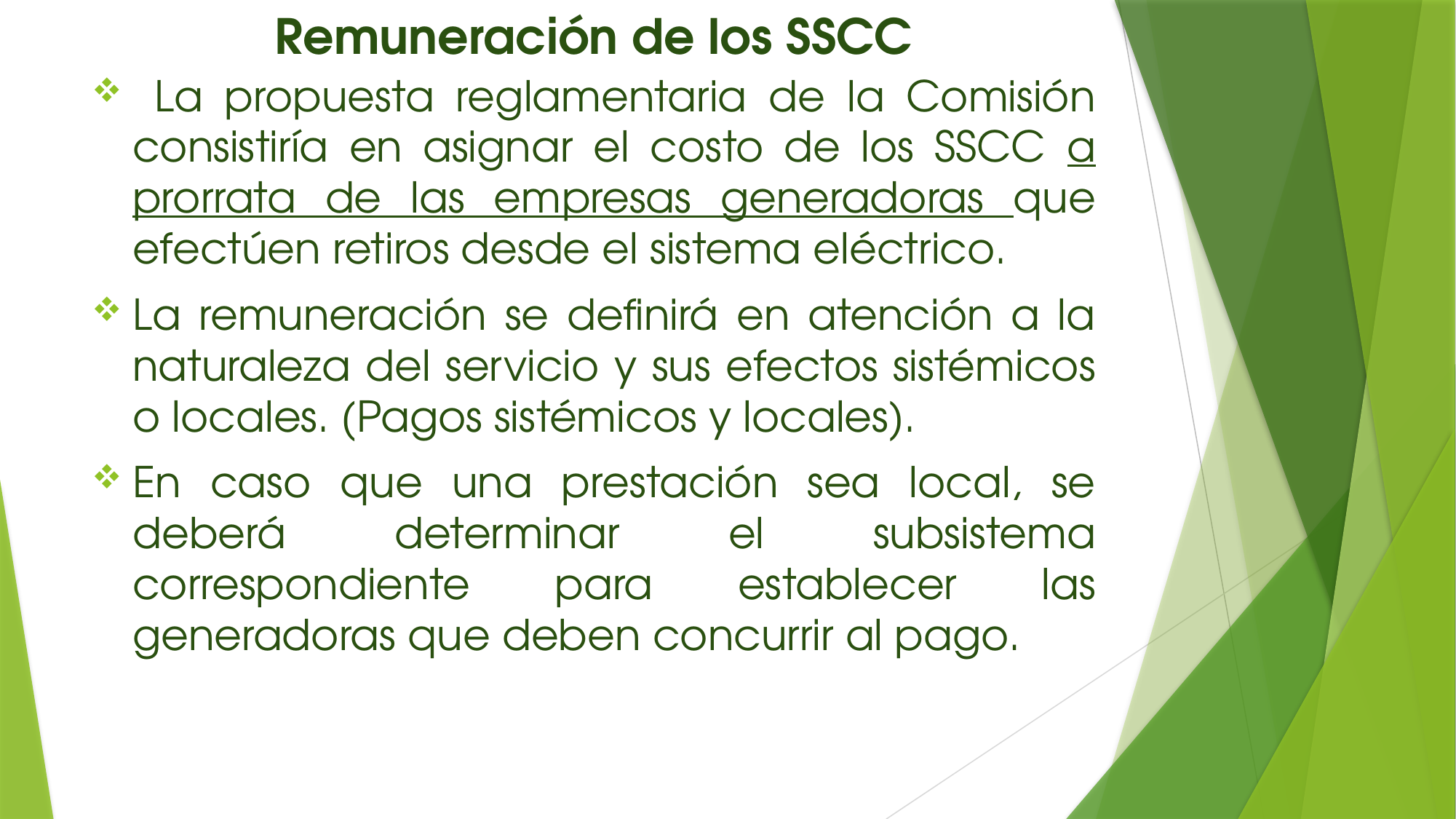

# Remuneración de los SSCC
 La propuesta reglamentaria de la Comisión consistiría en asignar el costo de los SSCC a prorrata de las empresas generadoras que efectúen retiros desde el sistema eléctrico.
La remuneración se definirá en atención a la naturaleza del servicio y sus efectos sistémicos o locales. (Pagos sistémicos y locales).
En caso que una prestación sea local, se deberá determinar el subsistema correspondiente para establecer las generadoras que deben concurrir al pago.